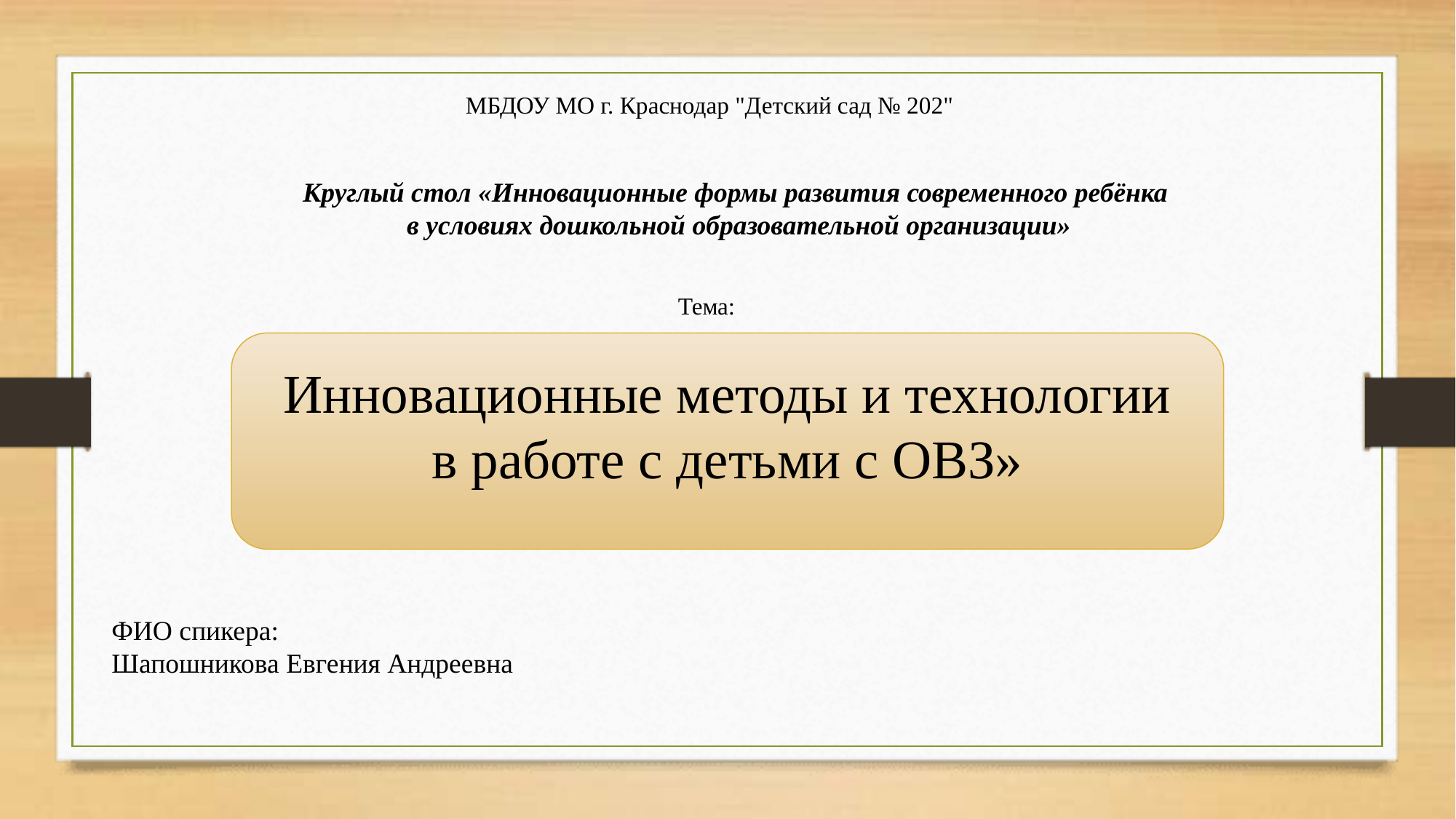

МБДОУ МО г. Краснодар "Детский сад № 202"
Круглый стол «Инновационные формы развития современного ребёнка
в условиях дошкольной образовательной организации»
Тема:

Инновационные методы и технологии в работе с детьми с ОВЗ»
ФИО спикера:
Шапошникова Евгения Андреевна